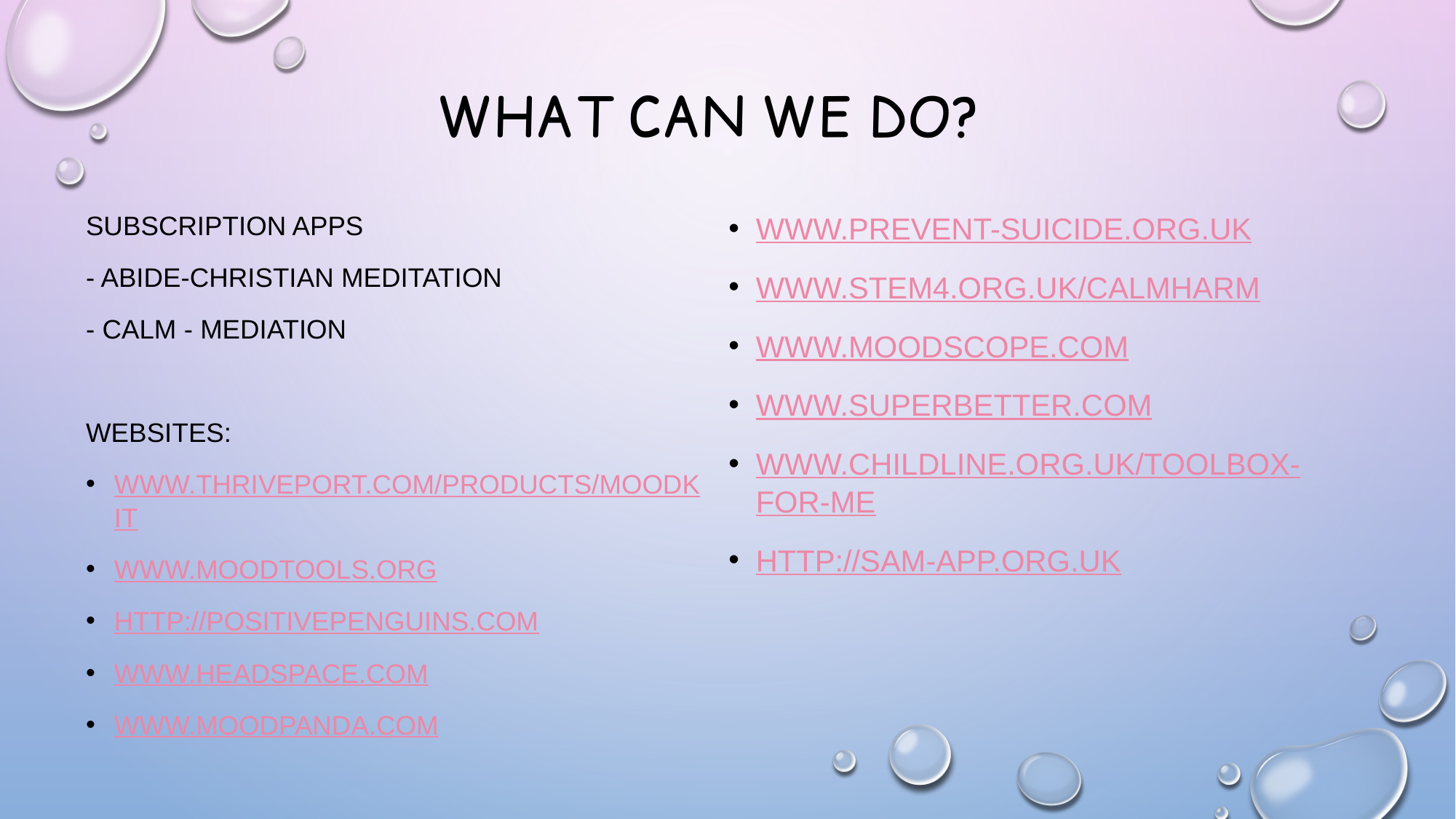

# What can we do?
Subscription aPPS
- Abide-Christian meditation
- Calm - mediation

Websites:
www.thriveport.com/products/moodkit
www.moodtools.org
http://positivepenguins.com
www.headspace.com
www.moodpanda.com

www.prevent-suicide.org.uk
www.stem4.org.uk/calmharm
www.moodscope.com
www.superbetter.com
www.childline.org.uk/toolbox-for-me
http://Sam-app.org.uk